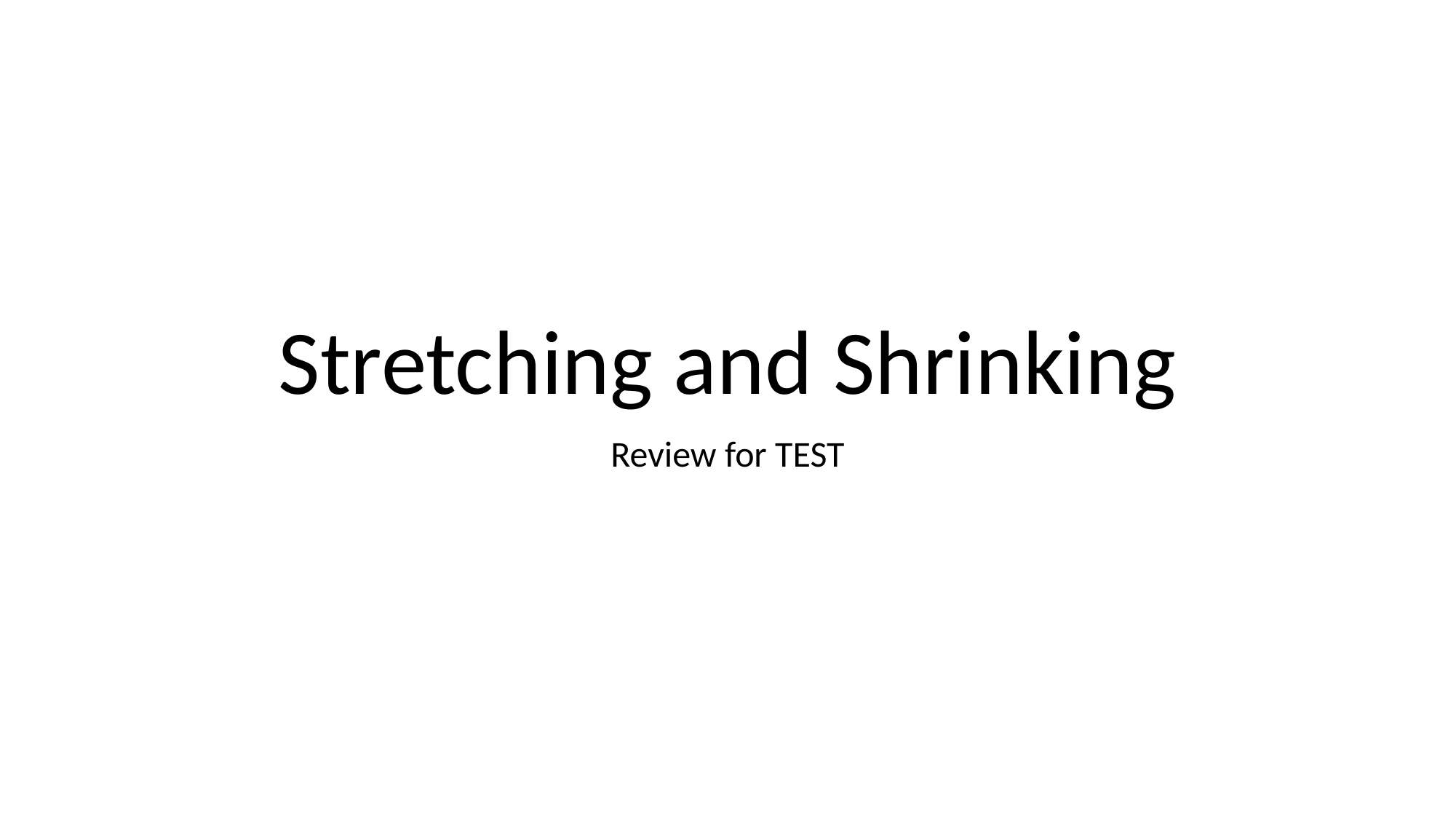

# Stretching and Shrinking
Review for TEST